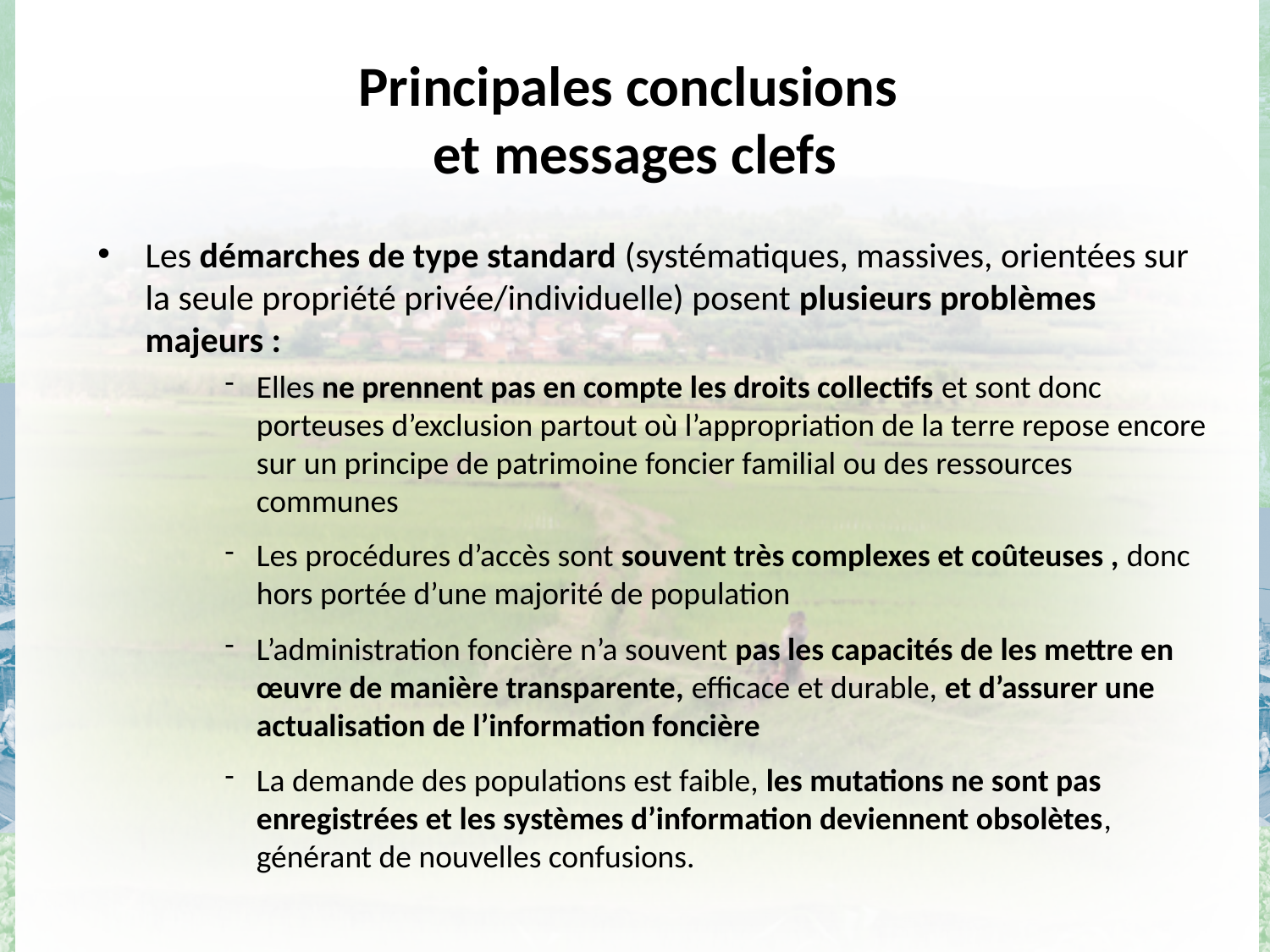

# Principales conclusions et messages clefs
Les démarches de type standard (systématiques, massives, orientées sur la seule propriété privée/individuelle) posent plusieurs problèmes majeurs :
Elles ne prennent pas en compte les droits collectifs et sont donc porteuses d’exclusion partout où l’appropriation de la terre repose encore sur un principe de patrimoine foncier familial ou des ressources communes
Les procédures d’accès sont souvent très complexes et coûteuses , donc hors portée d’une majorité de population
L’administration foncière n’a souvent pas les capacités de les mettre en œuvre de manière transparente, efficace et durable, et d’assurer une actualisation de l’information foncière
La demande des populations est faible, les mutations ne sont pas enregistrées et les systèmes d’information deviennent obsolètes, générant de nouvelles confusions.